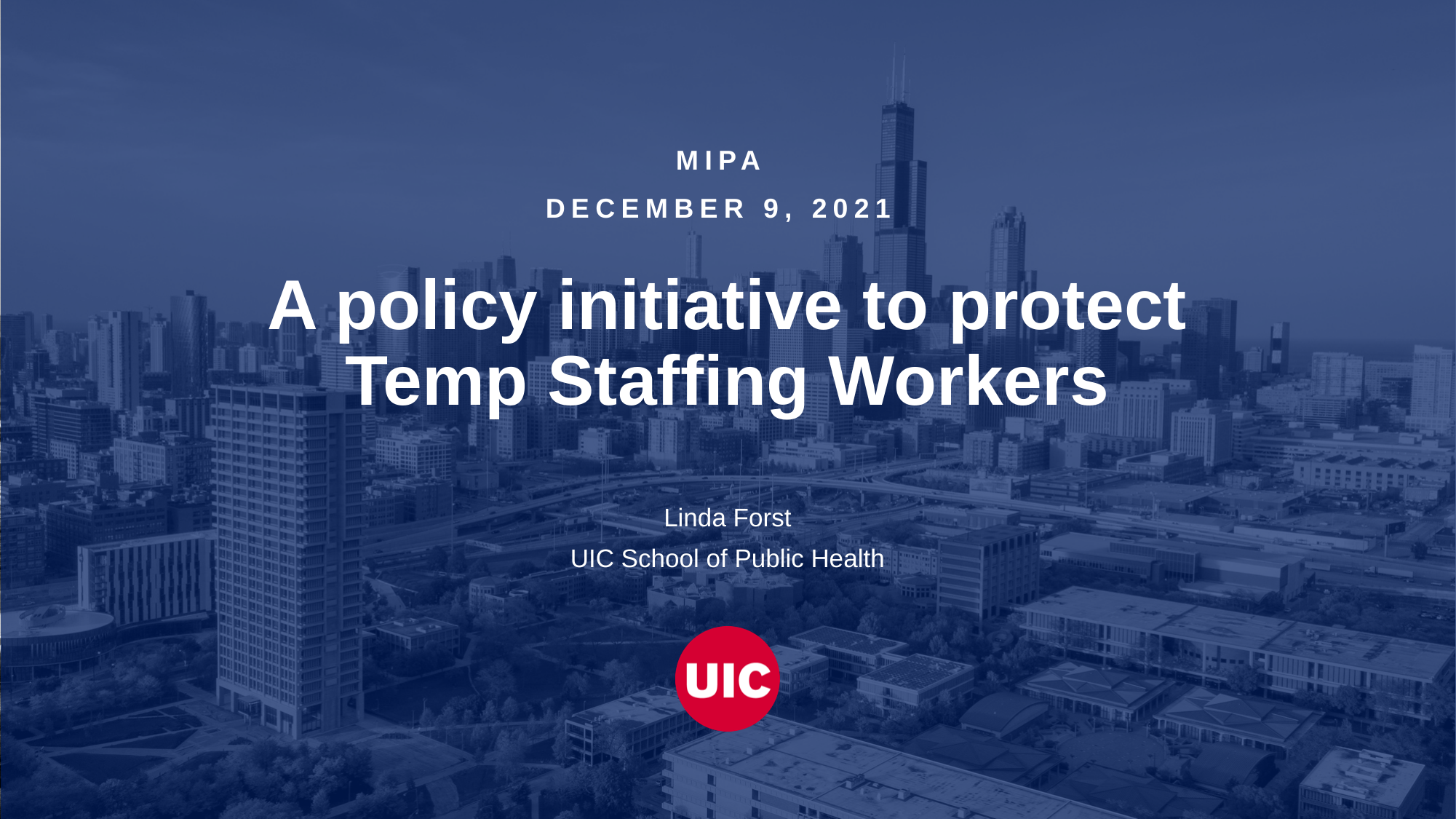

MIPA
December 9, 2021
# A policy initiative to protect Temp Staffing Workers
Linda Forst
UIC School of Public Health